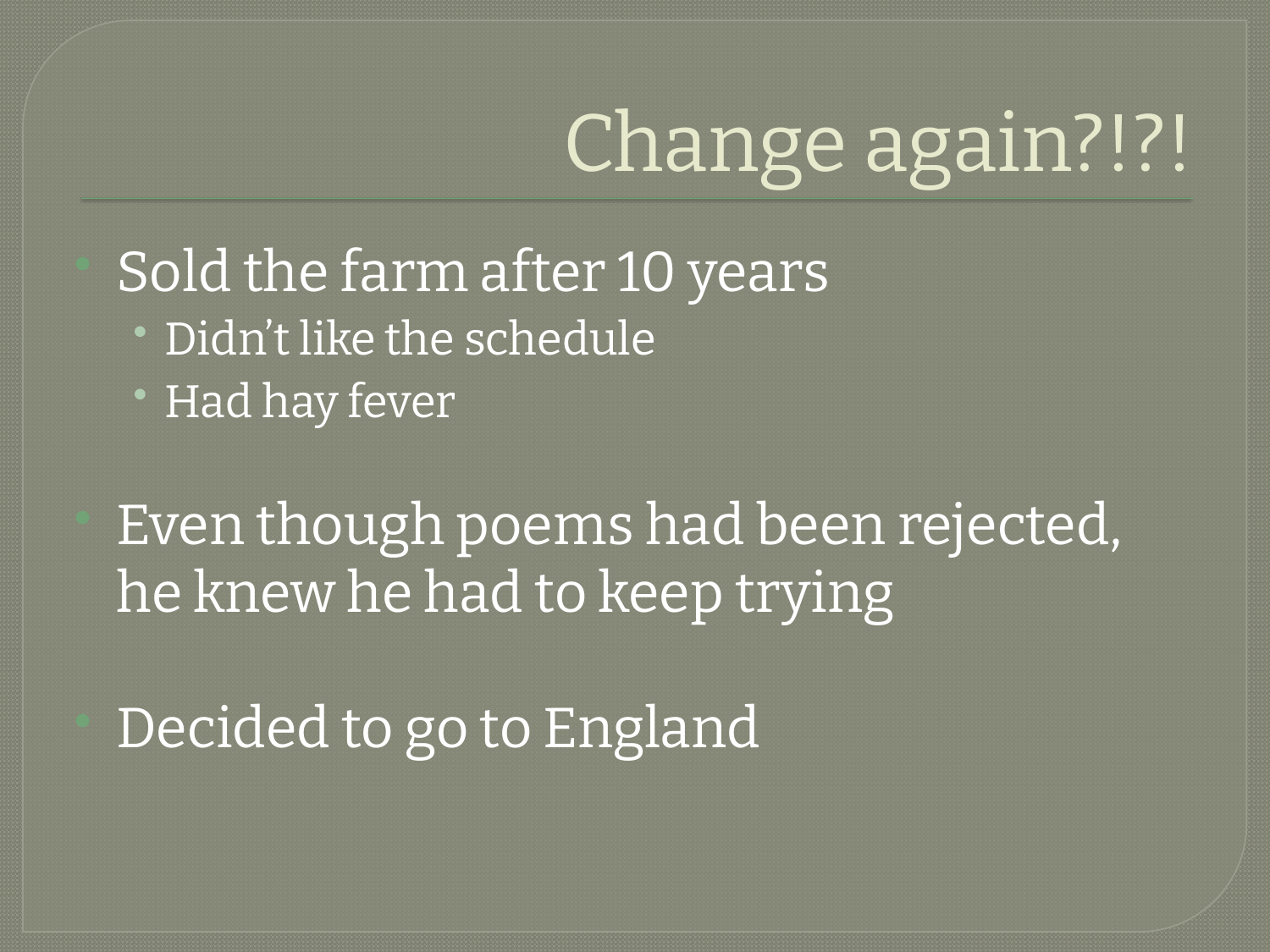

# Change again?!?!
Sold the farm after 10 years
Didn’t like the schedule
Had hay fever

Even though poems had been rejected, he knew he had to keep trying

Decided to go to England